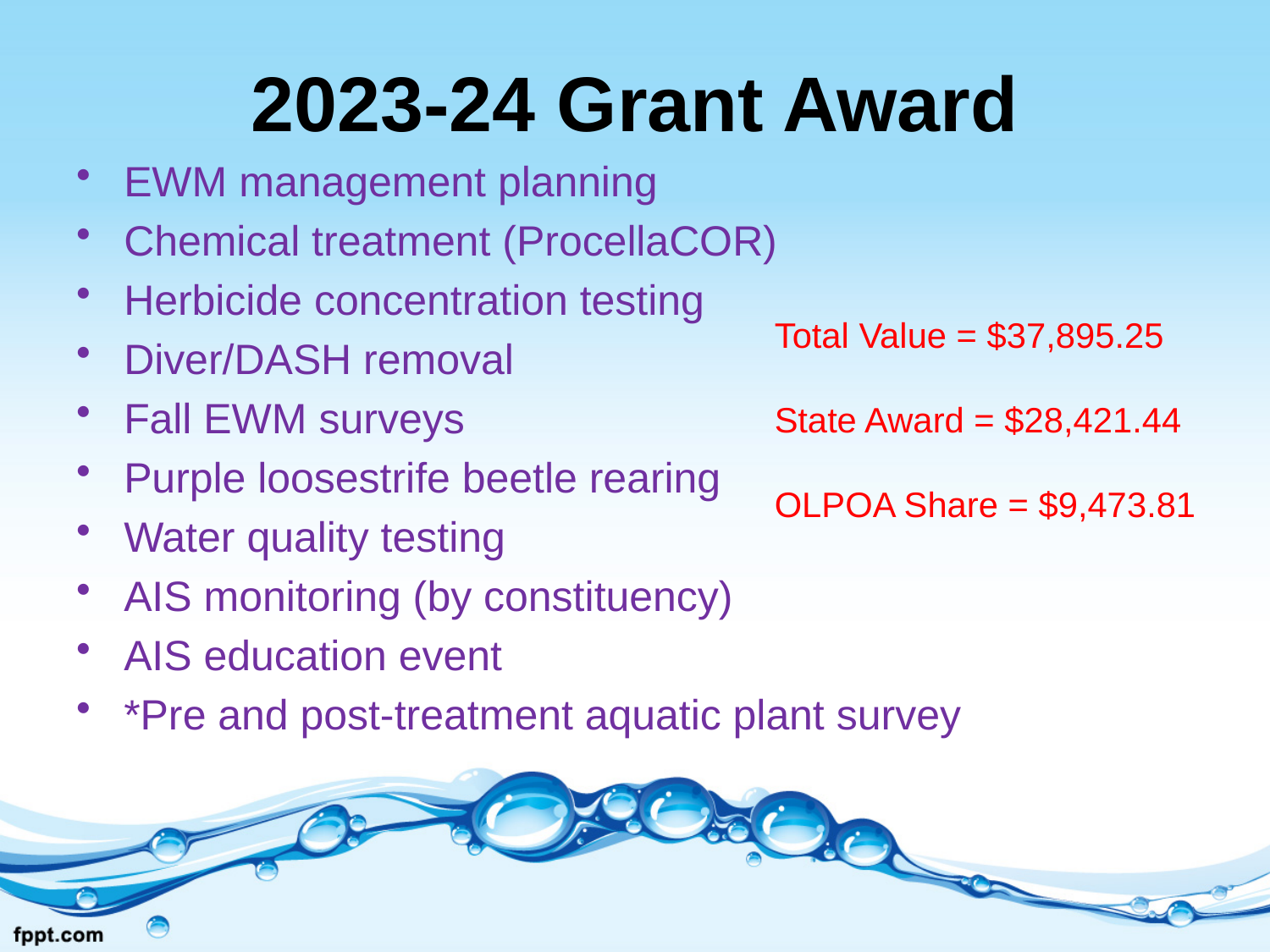

# 2023-24 Grant Award
EWM management planning
Chemical treatment (ProcellaCOR)
Herbicide concentration testing
Diver/DASH removal
Fall EWM surveys
Purple loosestrife beetle rearing
Water quality testing
AIS monitoring (by constituency)
AIS education event
*Pre and post-treatment aquatic plant survey
Total Value = $37,895.25

State Award = $28,421.44

OLPOA Share = $9,473.81